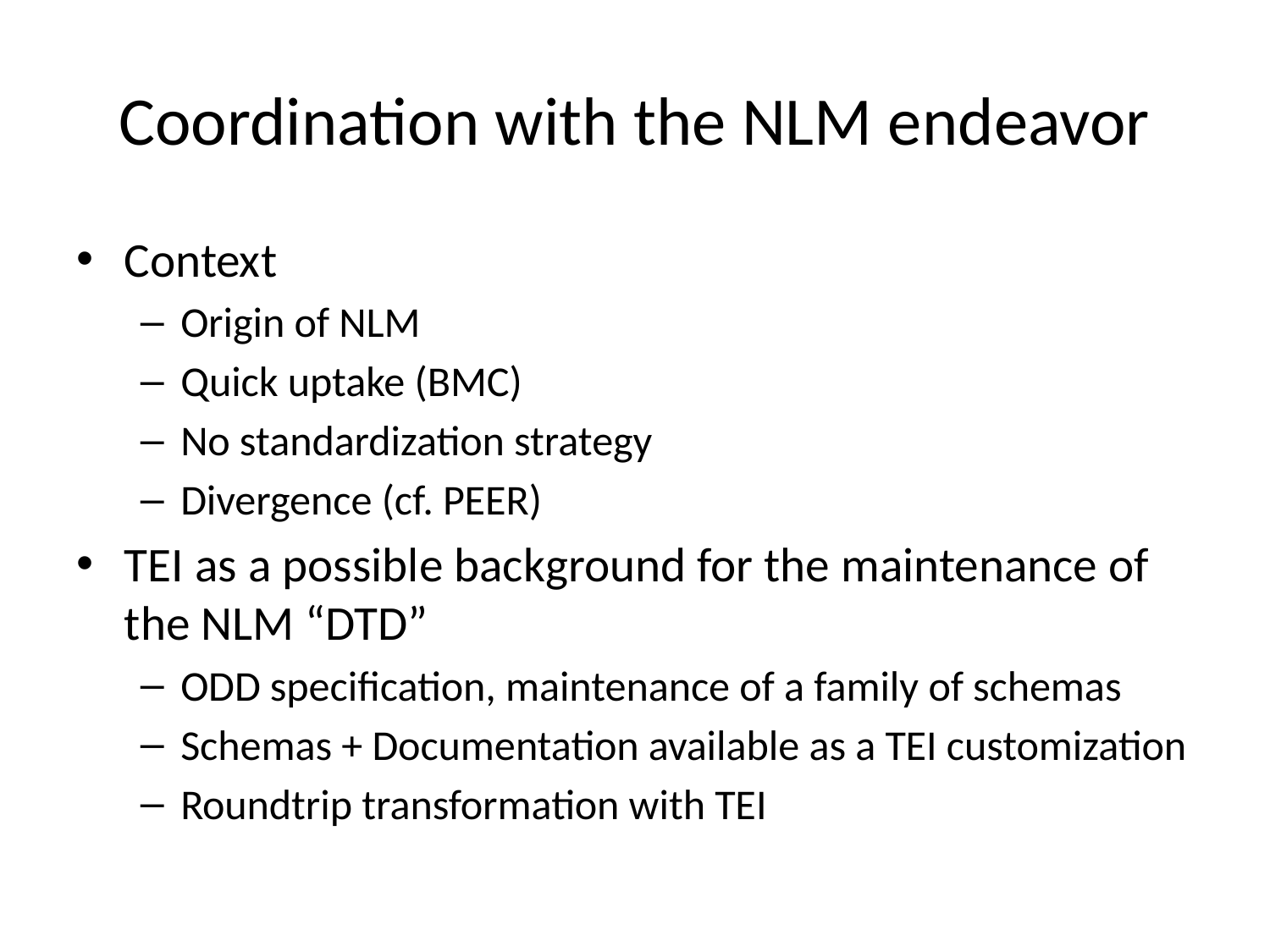

# Coordination with the NLM endeavor
Context
Origin of NLM
Quick uptake (BMC)
No standardization strategy
Divergence (cf. PEER)
TEI as a possible background for the maintenance of the NLM “DTD”
ODD specification, maintenance of a family of schemas
Schemas + Documentation available as a TEI customization
Roundtrip transformation with TEI